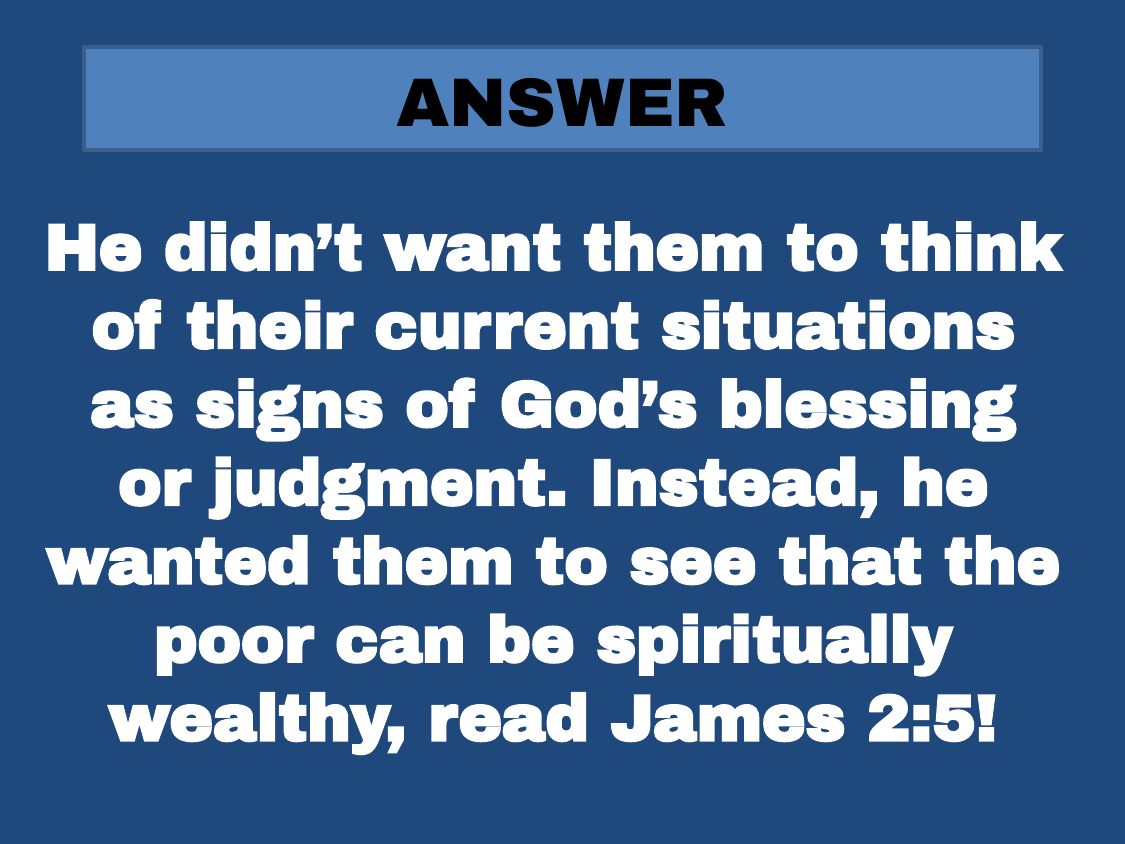

# ANSWER
He didn’t want them to think of their current situations as signs of God’s blessing or judgment. Instead, he wanted them to see that the poor can be spiritually wealthy, read James 2:5!